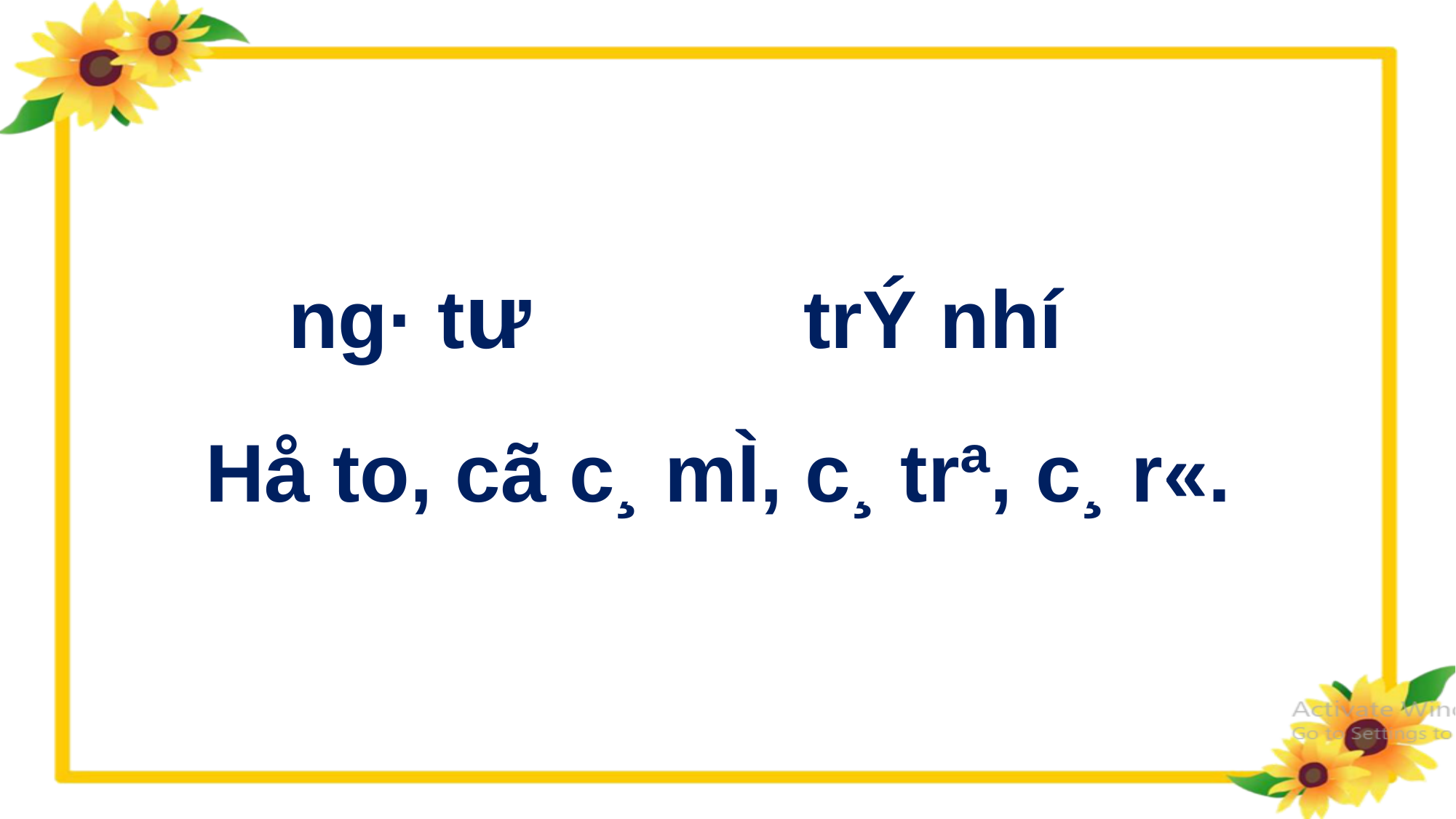

ng· t­ư            trÝ nhí
Hå to, cã c¸ mÌ, c¸ trª, c¸ r«.